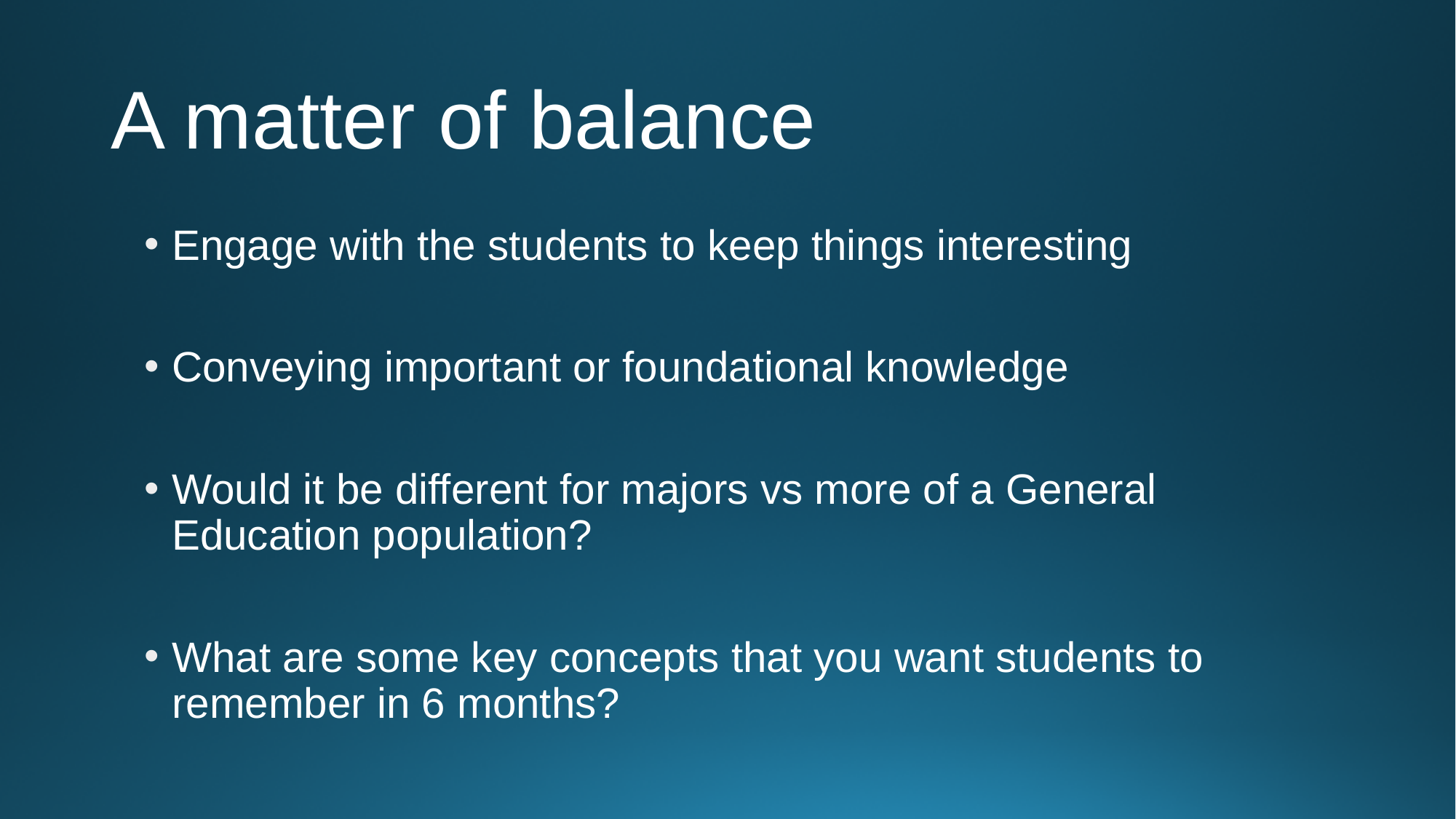

# A matter of balance
Engage with the students to keep things interesting

Conveying important or foundational knowledge

Would it be different for majors vs more of a General Education population?

What are some key concepts that you want students to remember in 6 months?